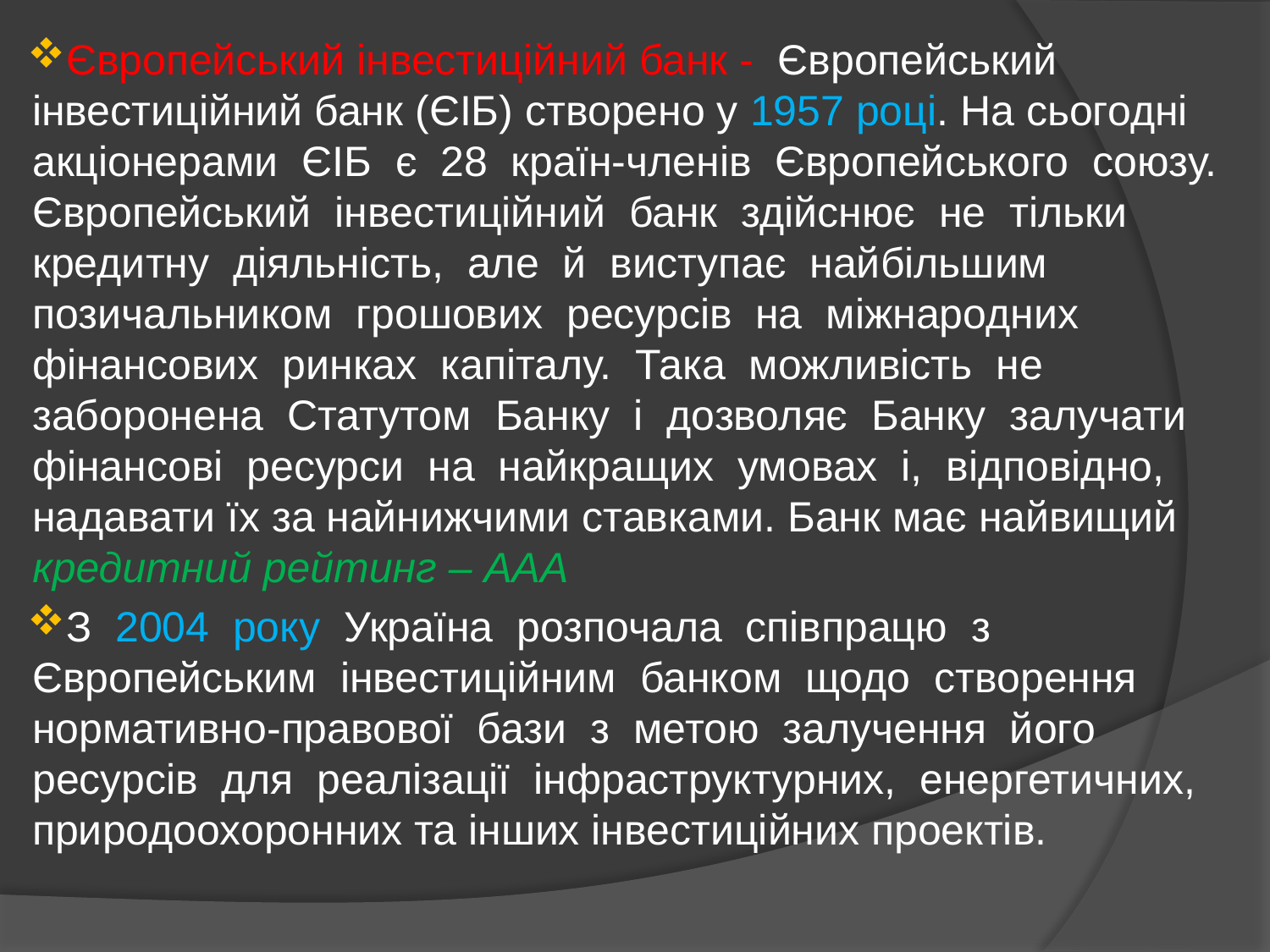

Європейський інвестиційний банк -  Європейський інвестиційний банк (ЄІБ) створено у 1957 році. На сьогодні акціонерами  ЄІБ  є  28  країн-членів  Європейського  союзу. Європейський  інвестиційний  банк  здійснює  не  тільки кредитну  діяльність,  але  й  виступає  найбільшим позичальником  грошових  ресурсів  на  міжнародних фінансових  ринках  капіталу.  Така  можливість  не заборонена  Статутом  Банку  і  дозволяє  Банку  залучати фінансові  ресурси  на  найкращих  умовах  і,  відповідно, надавати їх за найнижчими ставками. Банк має найвищий кредитний рейтинг – ААА
З  2004  року  Україна  розпочала  співпрацю  з Європейським  інвестиційним  банком  щодо  створення нормативно-правової  бази  з  метою  залучення  його ресурсів  для  реалізації  інфраструктурних,  енергетичних, природоохоронних та інших інвестиційних проектів.